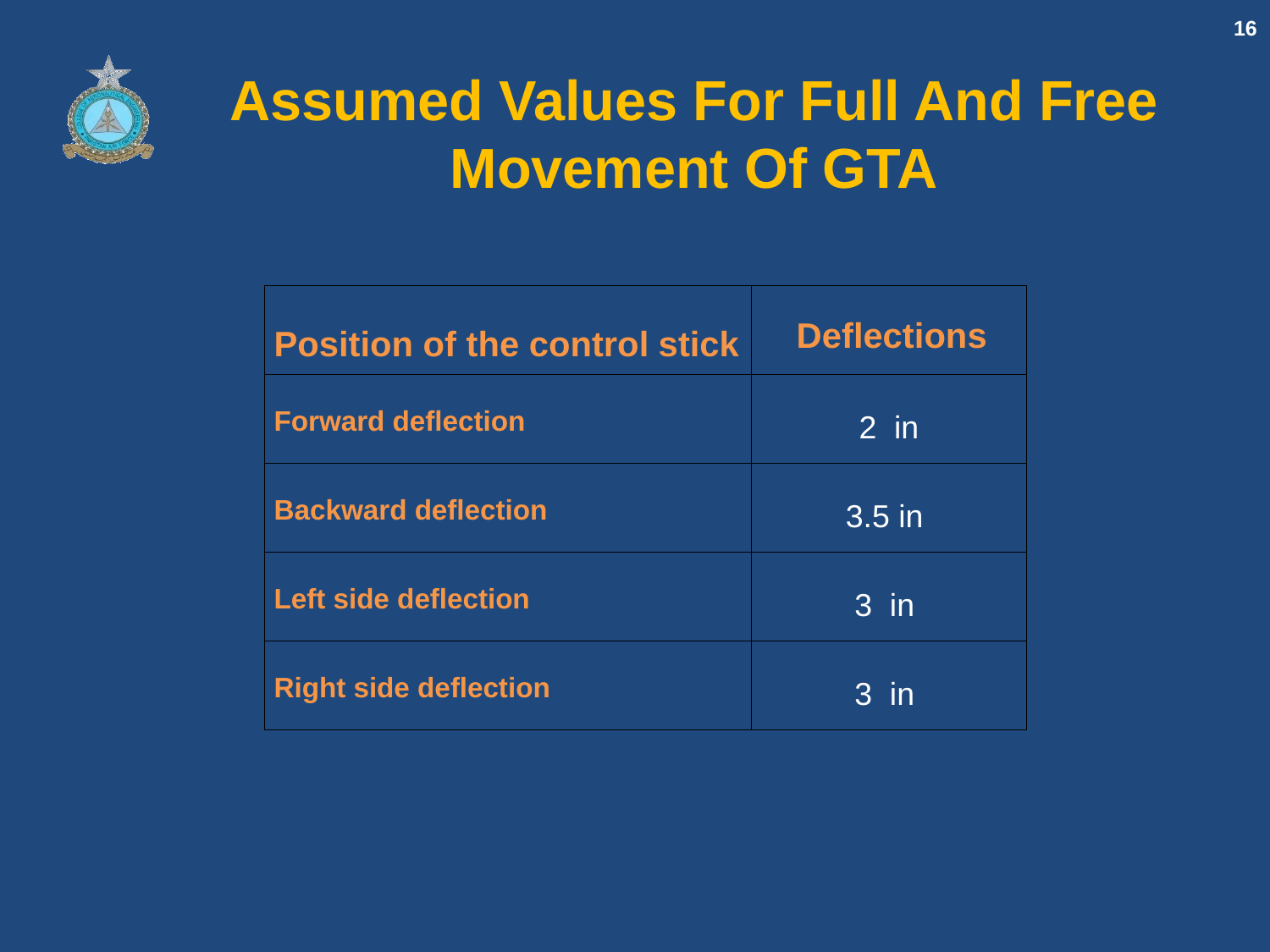

16
# Assumed Values For Full And Free Movement Of GTA
| Position of the control stick |  |
| --- | --- |
| Forward deflection | 2 in |
| Backward deflection | 3.5 in |
| Left side deflection | 3 in |
| Right side deflection | 3 in |
Deflections